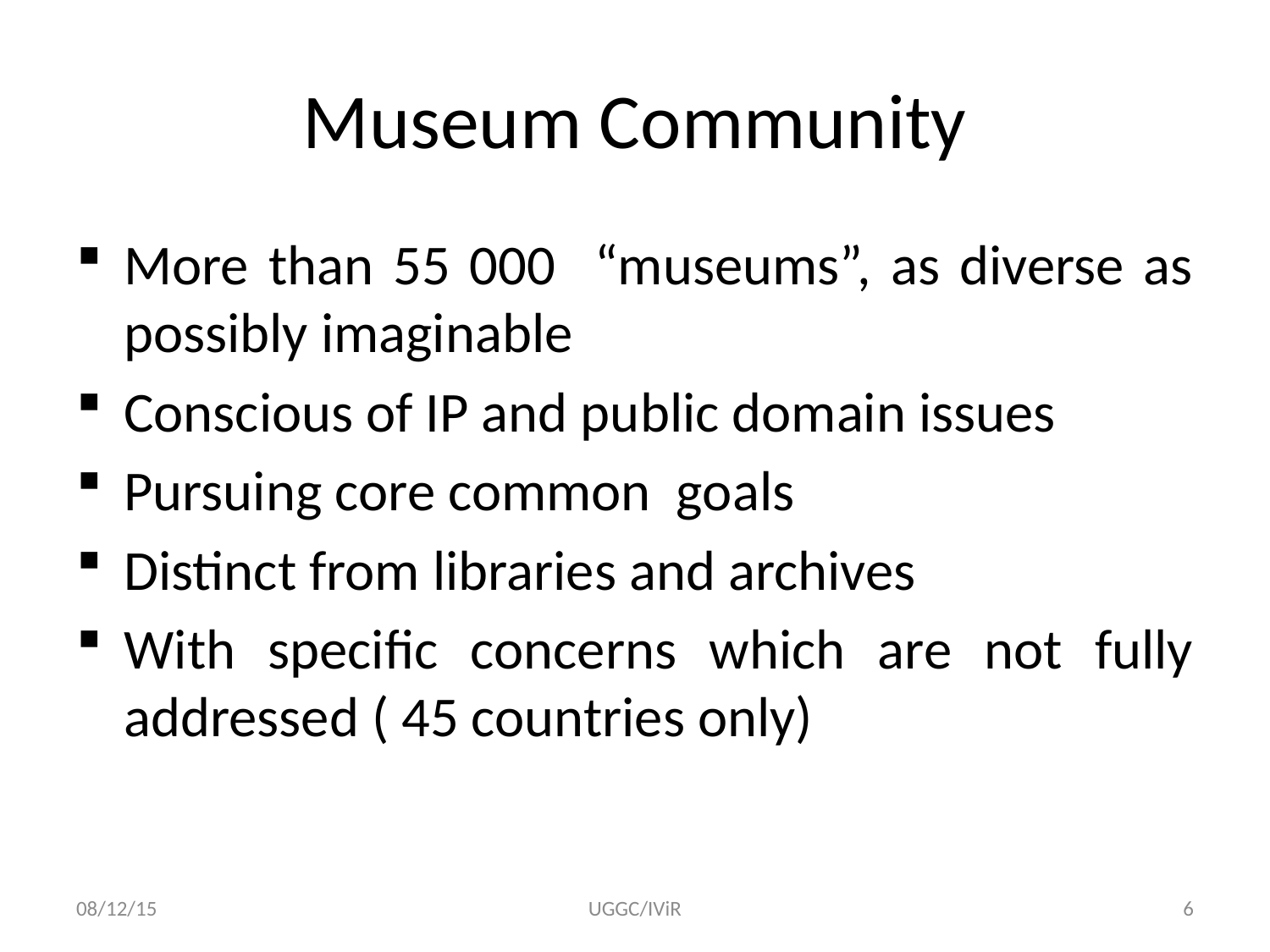

# Museum Community
More than 55 000  “museums”, as diverse as possibly imaginable
Conscious of IP and public domain issues
Pursuing core common  goals
Distinct from libraries and archives
With specific concerns which are not fully addressed ( 45 countries only)

08/12/15
UGGC/IViR
6